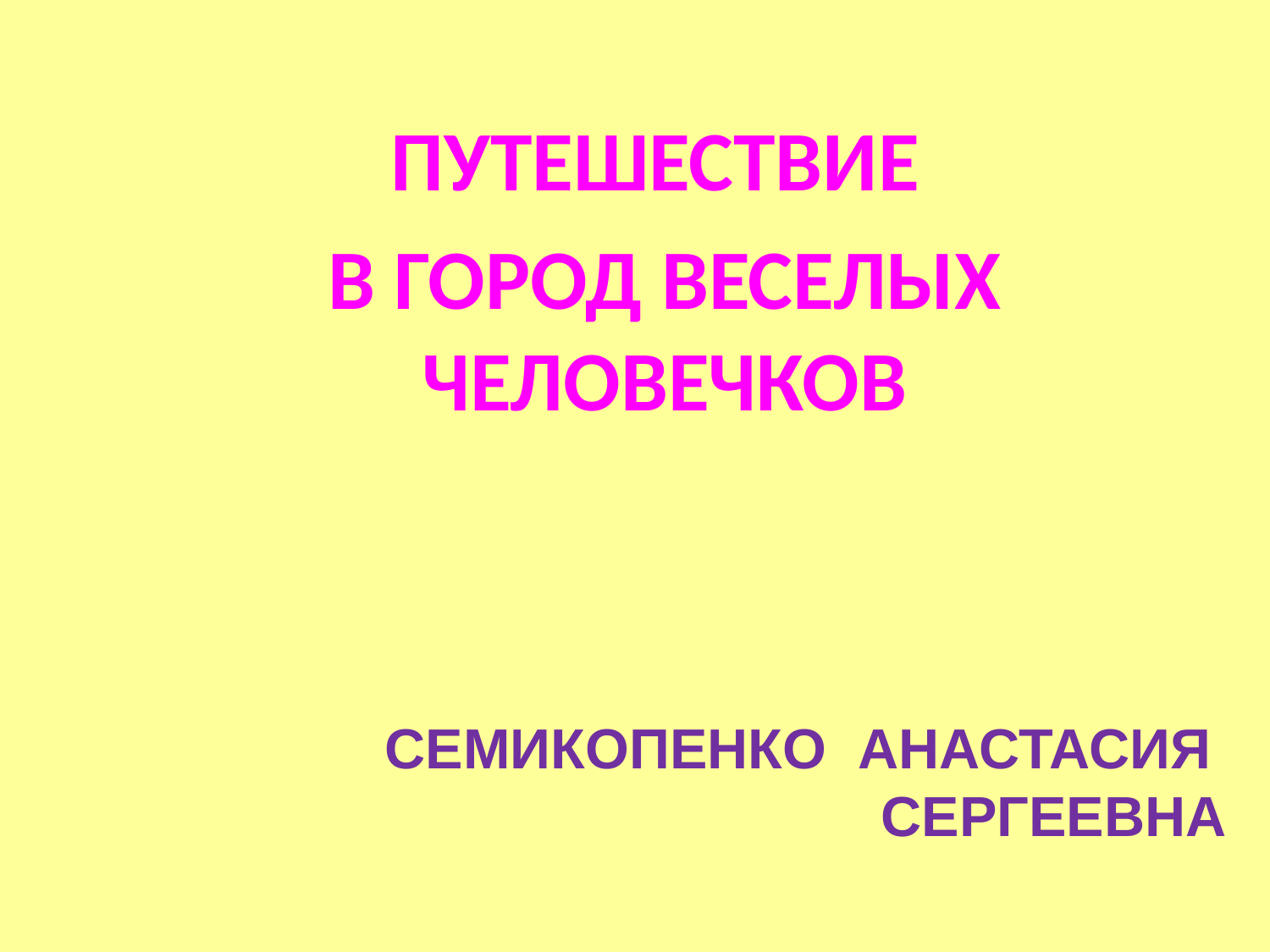

ПУТЕШЕСТВИЕ
В ГОРОД ВЕСЕЛЫХ ЧЕЛОВЕЧКОВ
# СЕМИКОПЕНКО  АНАСТАСИЯ  СЕРГЕЕВНА